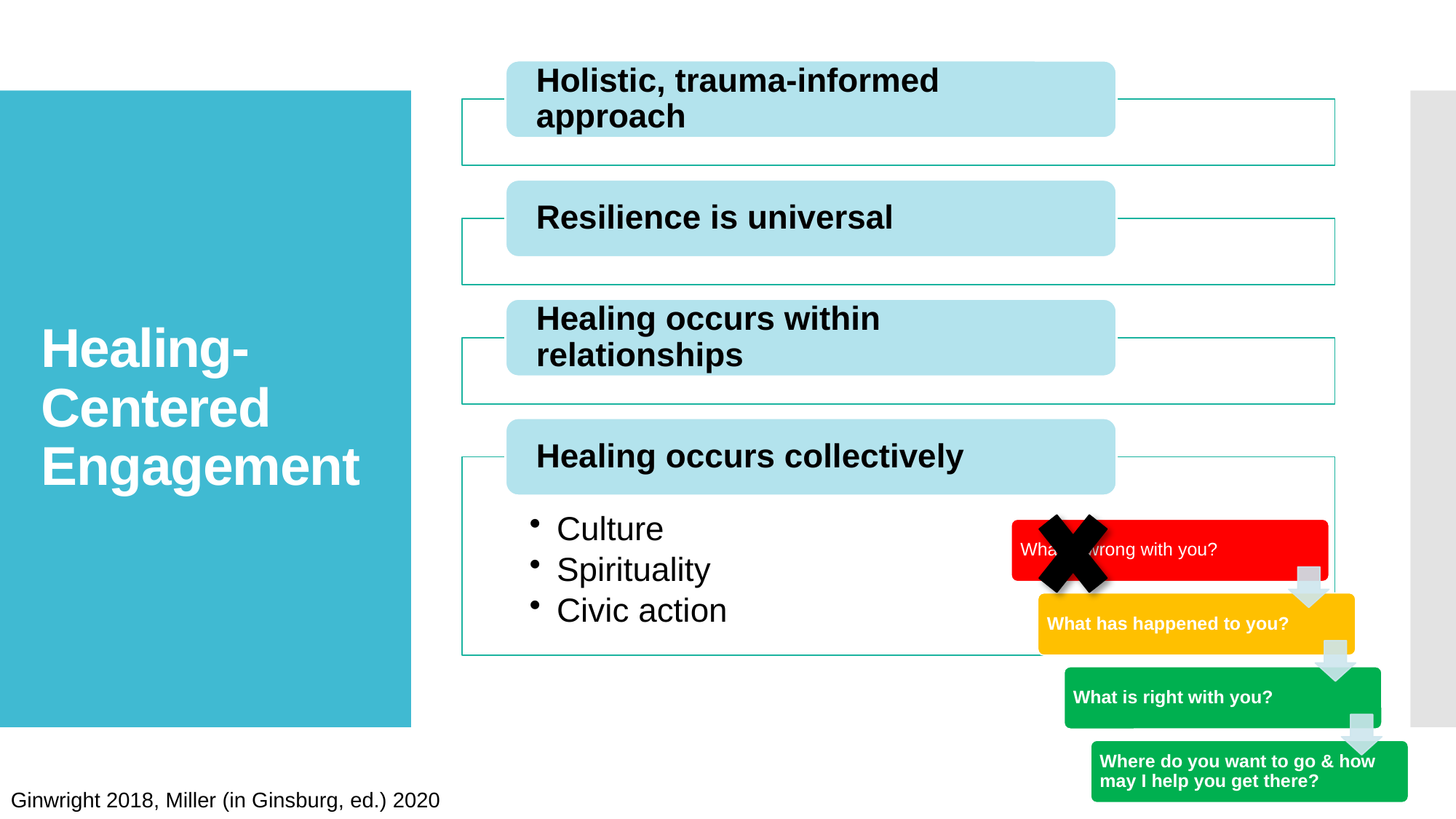

Holistic, trauma-informed approach
Resilience is universal
Healing occurs within relationships
Culture
Spirituality
Civic action
Healing occurs collectively

# Healing-Centered Engagement

What is wrong with you?
What has happened to you?
What is right with you?
Where do you want to go & how may I help you get there?

Ginwright 2018, Miller (in Ginsburg, ed.) 2020